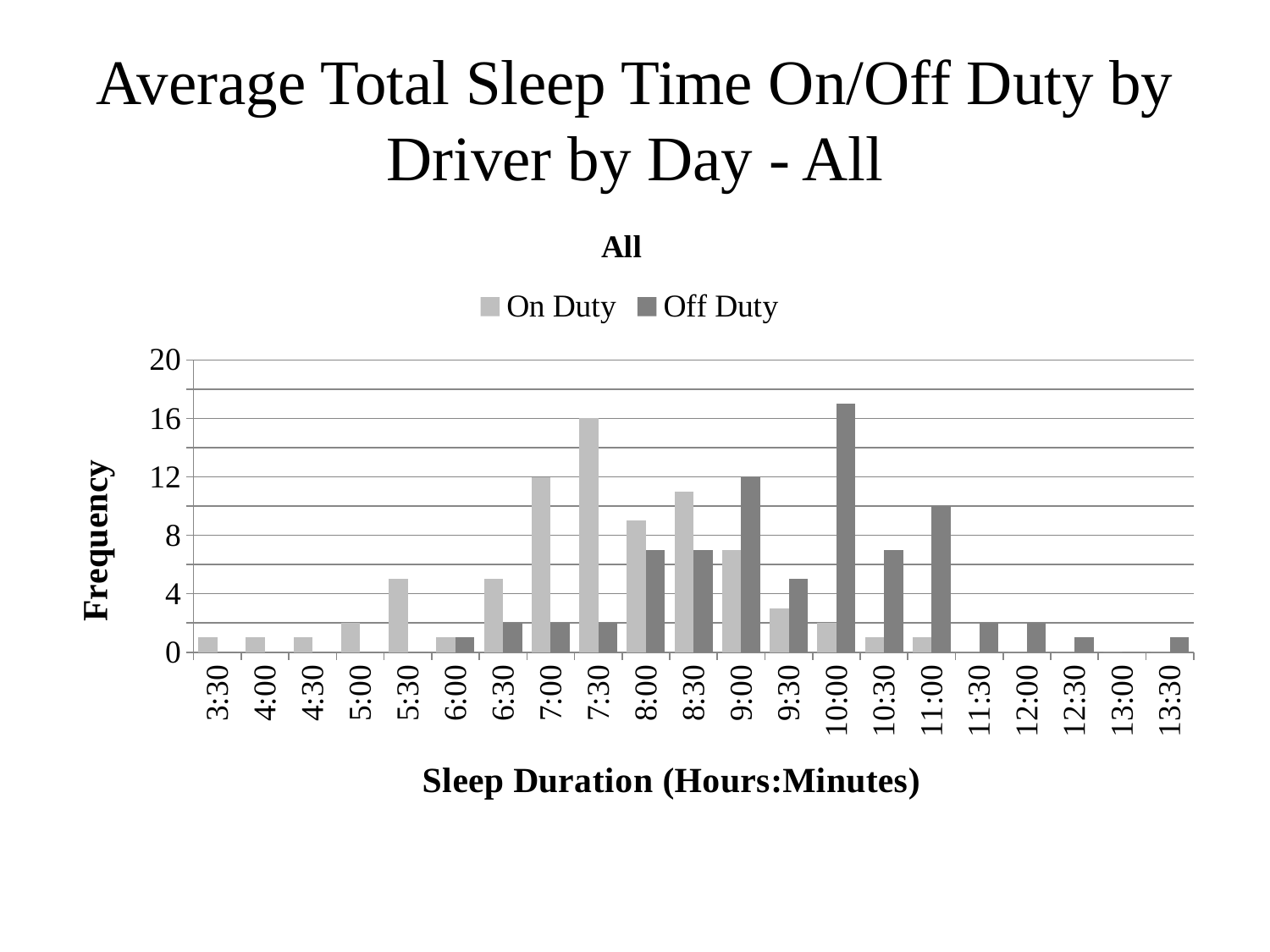

# Average Total Sleep Time On/Off Duty by Driver by Day - All

### Chart: All

| Category |  |  |
|---|---|---|
|  | 1.0 | 0.0 |
|  | 1.0 | 0.0 |
|  | 1.0 | 0.0 |
|  | 2.0 | 0.0 |
|  | 5.0 | 0.0 |
|  | 1.0 | 1.0 |
|  | 5.0 | 2.0 |
|  | 12.0 | 2.0 |
|  | 16.0 | 2.0 |
|  | 9.0 | 7.0 |
|  | 11.0 | 7.0 |
|  | 7.0 | 12.0 |
|  | 3.0 | 5.0 |
|  | 2.0 | 17.0 |
|  | 1.0 | 7.0 |
|  | 1.0 | 10.0 |
|  | 0.0 | 2.0 |
|  | 0.0 | 2.0 |
|  | 0.0 | 1.0 |
|  | 0.0 | 0.0 |
|  | 0.0 | 1.0 |